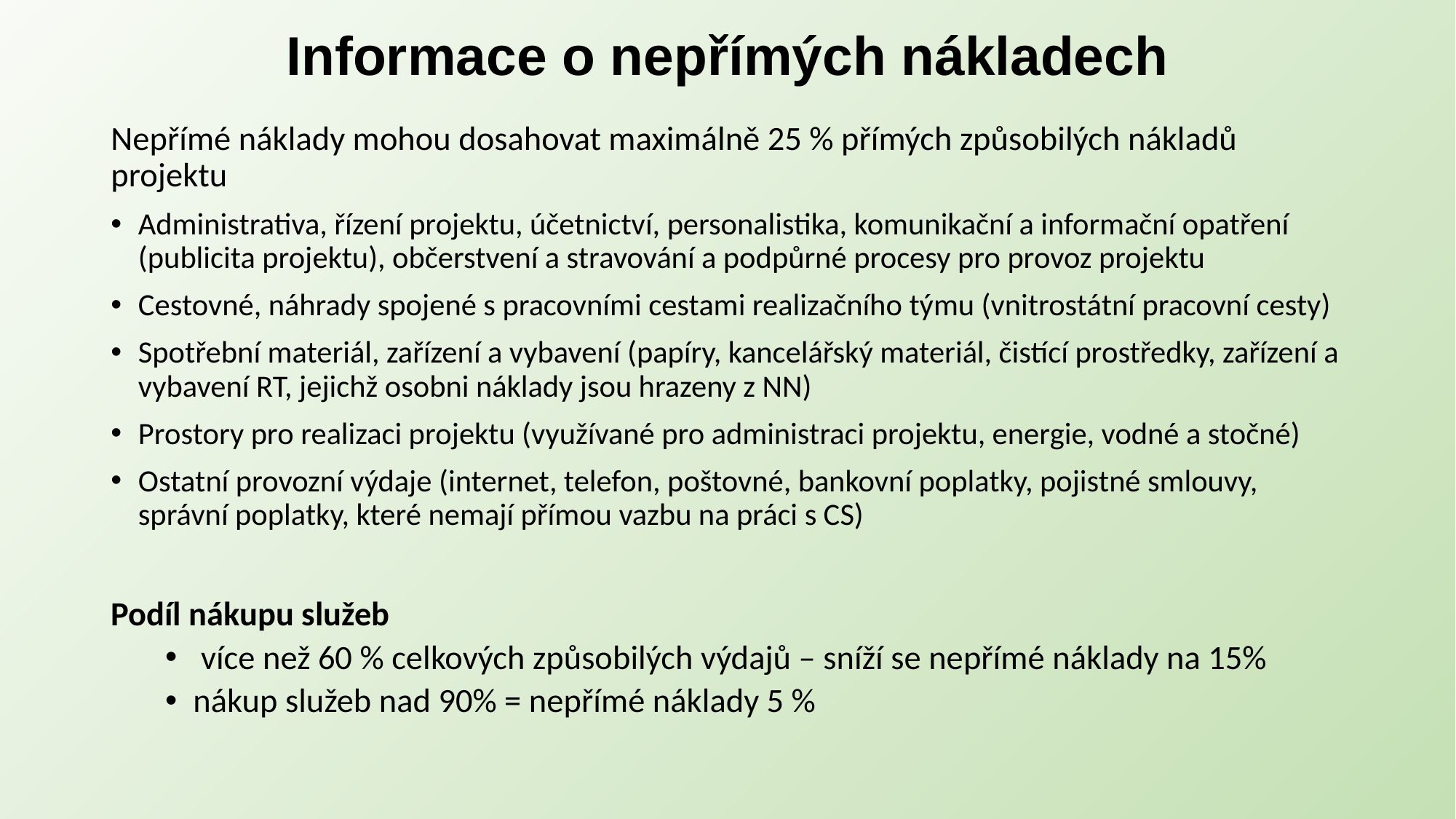

# Informace o nepřímých nákladech
Nepřímé náklady mohou dosahovat maximálně 25 % přímých způsobilých nákladů projektu
Administrativa, řízení projektu, účetnictví, personalistika, komunikační a informační opatření (publicita projektu), občerstvení a stravování a podpůrné procesy pro provoz projektu
Cestovné, náhrady spojené s pracovními cestami realizačního týmu (vnitrostátní pracovní cesty)
Spotřební materiál, zařízení a vybavení (papíry, kancelářský materiál, čistící prostředky, zařízení a vybavení RT, jejichž osobni náklady jsou hrazeny z NN)
Prostory pro realizaci projektu (využívané pro administraci projektu, energie, vodné a stočné)
Ostatní provozní výdaje (internet, telefon, poštovné, bankovní poplatky, pojistné smlouvy, správní poplatky, které nemají přímou vazbu na práci s CS)

Podíl nákupu služeb
 více než 60 % celkových způsobilých výdajů – sníží se nepřímé náklady na 15%
nákup služeb nad 90% = nepřímé náklady 5 %